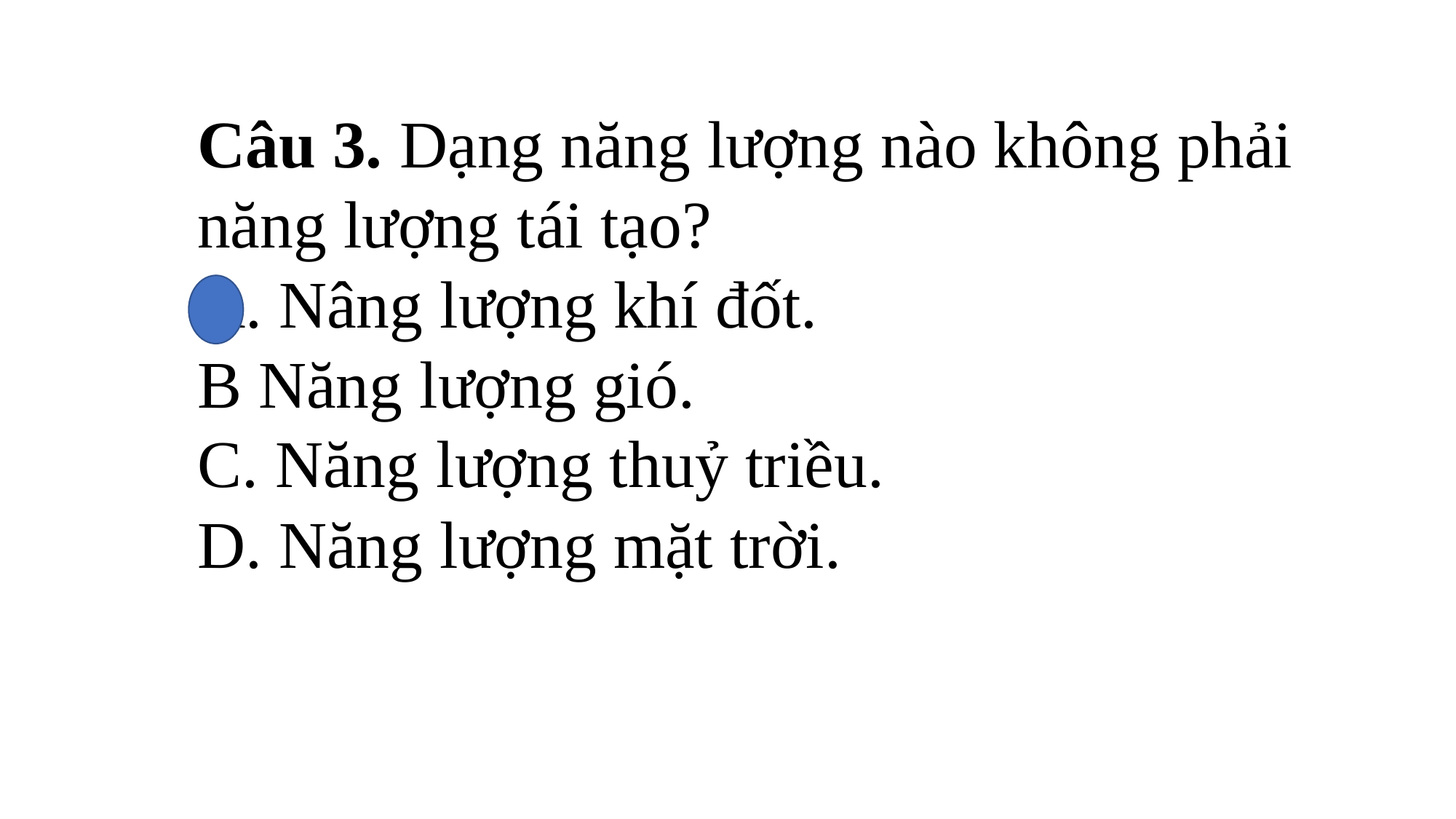

Câu 3. Dạng năng lượng nào không phải năng lượng tái tạo?
A. Nâng lượng khí đốt.
B Năng lượng gió.
C. Năng lượng thuỷ triều.
D. Năng lượng mặt trời.